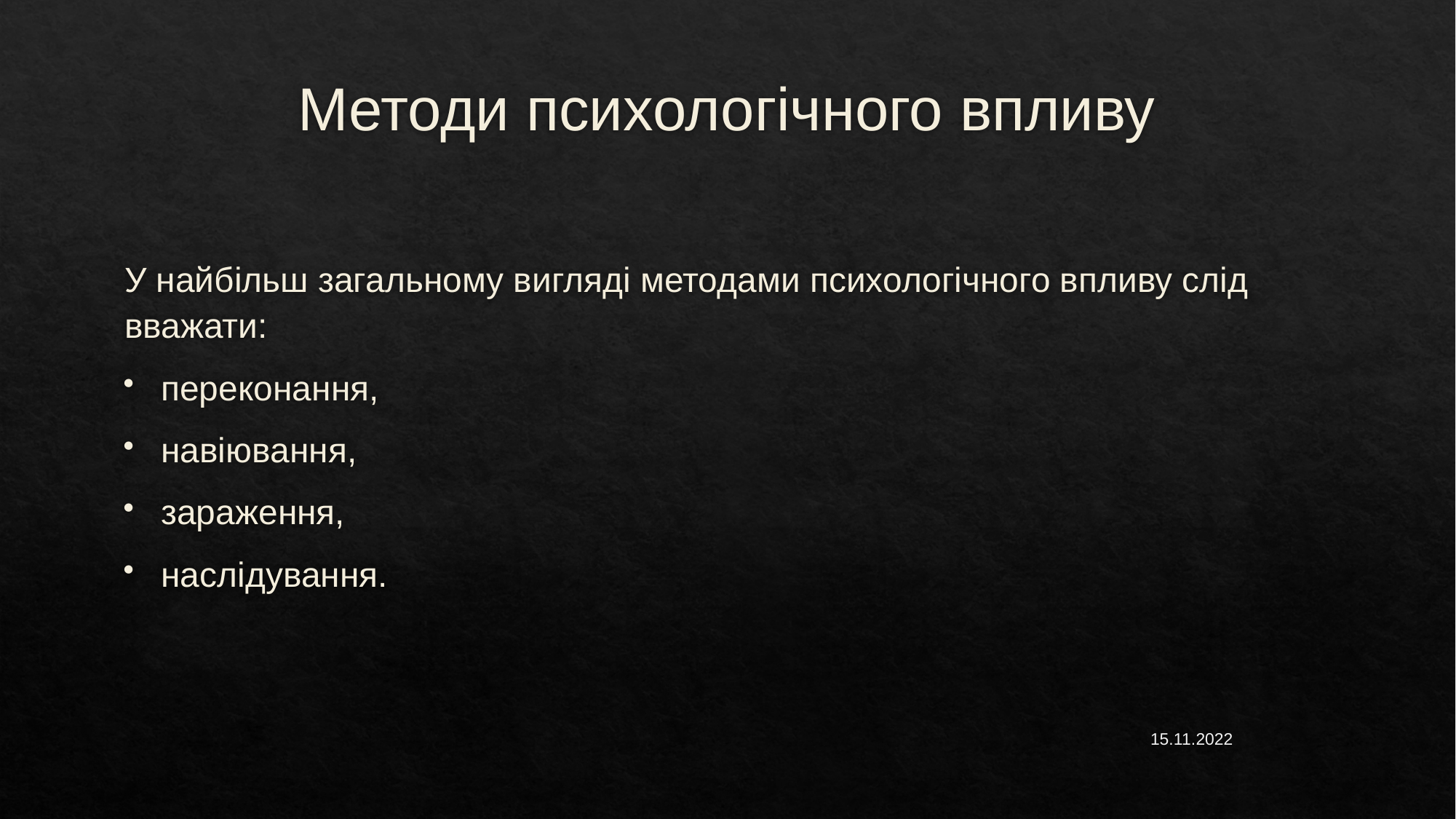

# Методи психологічного впливу
У найбільш загальному вигляді методами психологічного впливу слід вважати:
переконання,
навіювання,
зараження,
наслідування.
15.11.2022